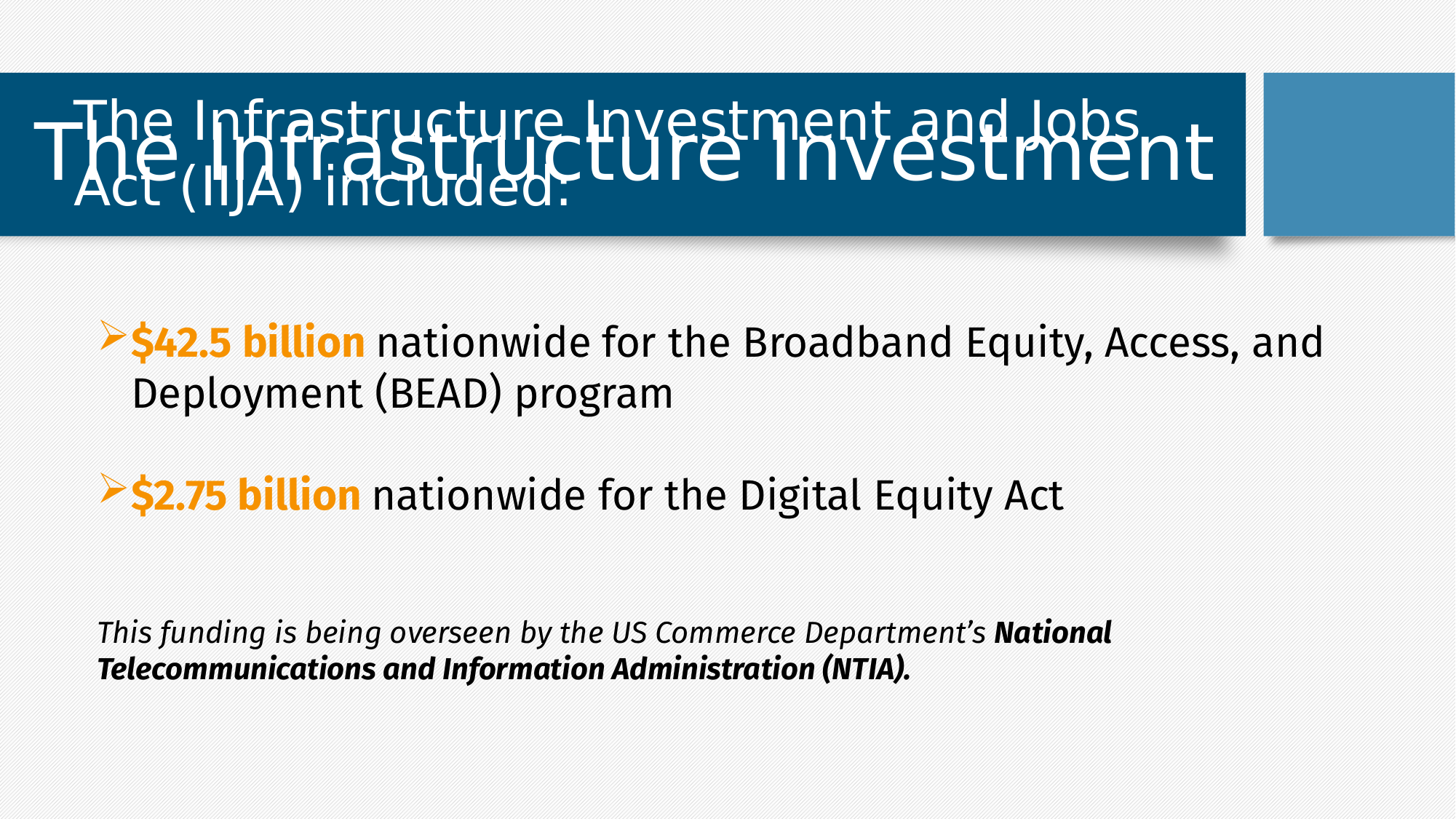

The Infrastructure Investment and Jobs Act (IIJA) included:
# The Infrastructure Investment
$42.5 billion nationwide for the Broadband Equity, Access, and Deployment (BEAD) program

$2.75 billion nationwide for the Digital Equity Act

This funding is being overseen by the US Commerce Department’s National Telecommunications and Information Administration (NTIA).